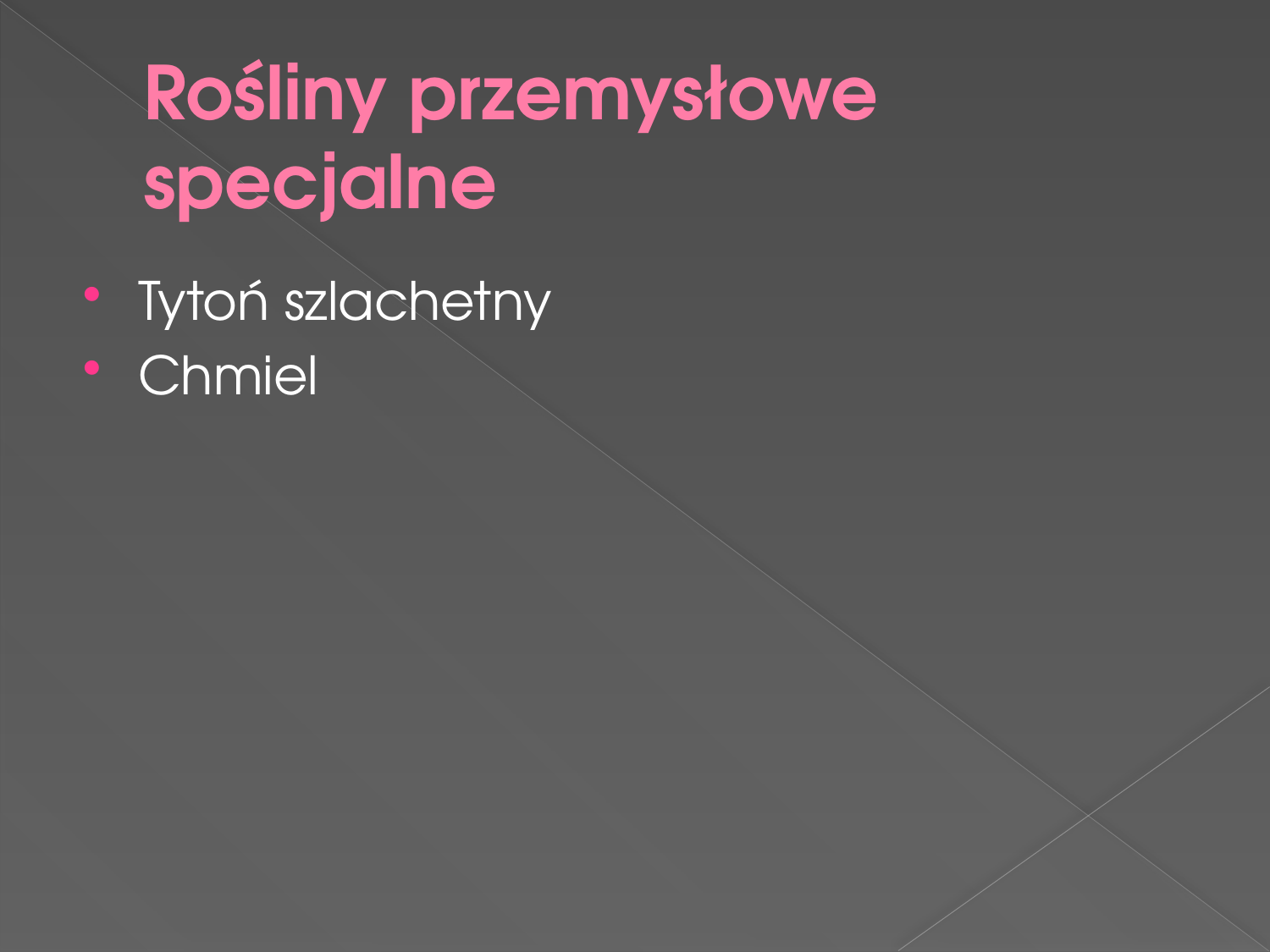

# Rośliny przemysłowe specjalne
Tytoń szlachetny
Chmiel